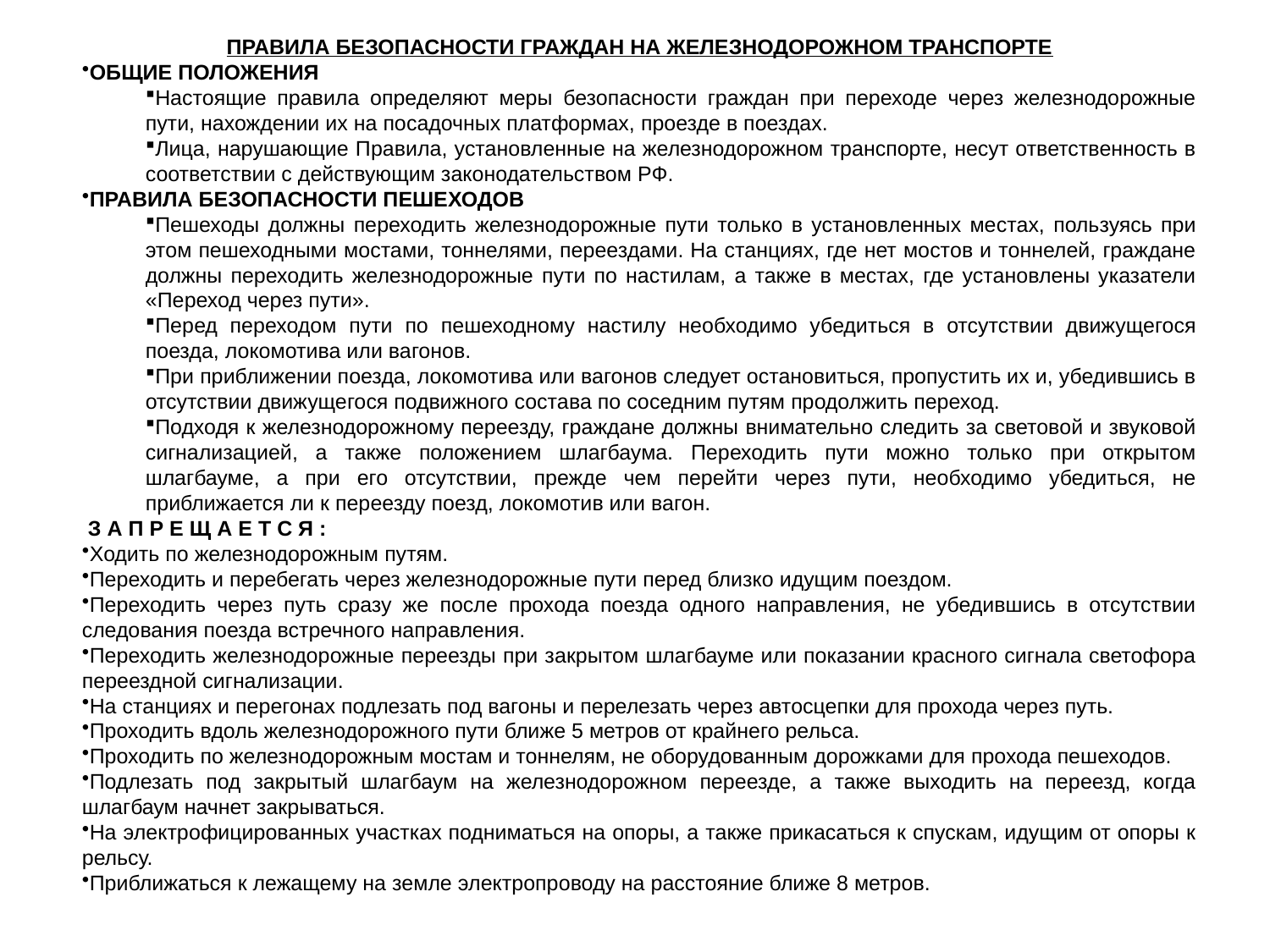

ПРАВИЛА БЕЗОПАСНОСТИ ГРАЖДАН НА ЖЕЛЕЗНОДОРОЖНОМ ТРАНСПОРТЕ
ОБЩИЕ ПОЛОЖЕНИЯ
Настоящие правила определяют меры безопасности граждан при переходе через железнодорожные пути, нахождении их на посадочных платформах, проезде в поездах.
Лица, нарушающие Правила, установленные на железнодорожном транспорте, несут ответственность в соответствии с действующим законодательством РФ.
ПРАВИЛА БЕЗОПАСНОСТИ ПЕШЕХОДОВ
Пешеходы должны переходить железнодорожные пути только в установленных местах, пользуясь при этом пешеходными мостами, тоннелями, переездами. На станциях, где нет мостов и тоннелей, граждане должны переходить железнодорожные пути по настилам, а также в местах, где установлены указатели «Переход через пути».
Перед переходом пути по пешеходному настилу необходимо убедиться в отсутствии движущегося поезда, локомотива или вагонов.
При приближении поезда, локомотива или вагонов следует остановиться, пропустить их и, убедившись в отсутствии движущегося подвижного состава по соседним путям продолжить переход.
Подходя к железнодорожному переезду, граждане должны внимательно следить за световой и звуковой сигнализацией, а также положением шлагбаума. Переходить пути можно только при открытом шлагбауме, а при его отсутствии, прежде чем перейти через пути, необходимо убедиться, не приближается ли к переезду поезд, локомотив или вагон.
 З А П Р Е Щ А Е Т С Я :
Ходить по железнодорожным путям.
Переходить и перебегать через железнодорожные пути перед близко идущим поездом.
Переходить через путь сразу же после прохода поезда одного направления, не убедившись в отсутствии следования поезда встречного направления.
Переходить железнодорожные переезды при закрытом шлагбауме или показании красного сигнала светофора переездной сигнализации.
На станциях и перегонах подлезать под вагоны и перелезать через автосцепки для прохода через путь.
Проходить вдоль железнодорожного пути ближе 5 метров от крайнего рельса.
Проходить по железнодорожным мостам и тоннелям, не оборудованным дорожками для прохода пешеходов.
Подлезать под закрытый шлагбаум на железнодорожном переезде, а также выходить на переезд, когда шлагбаум начнет закрываться.
На электрофицированных участках подниматься на опоры, а также прикасаться к спускам, идущим от опоры к рельсу.
Приближаться к лежащему на земле электропроводу на расстояние ближе 8 метров.